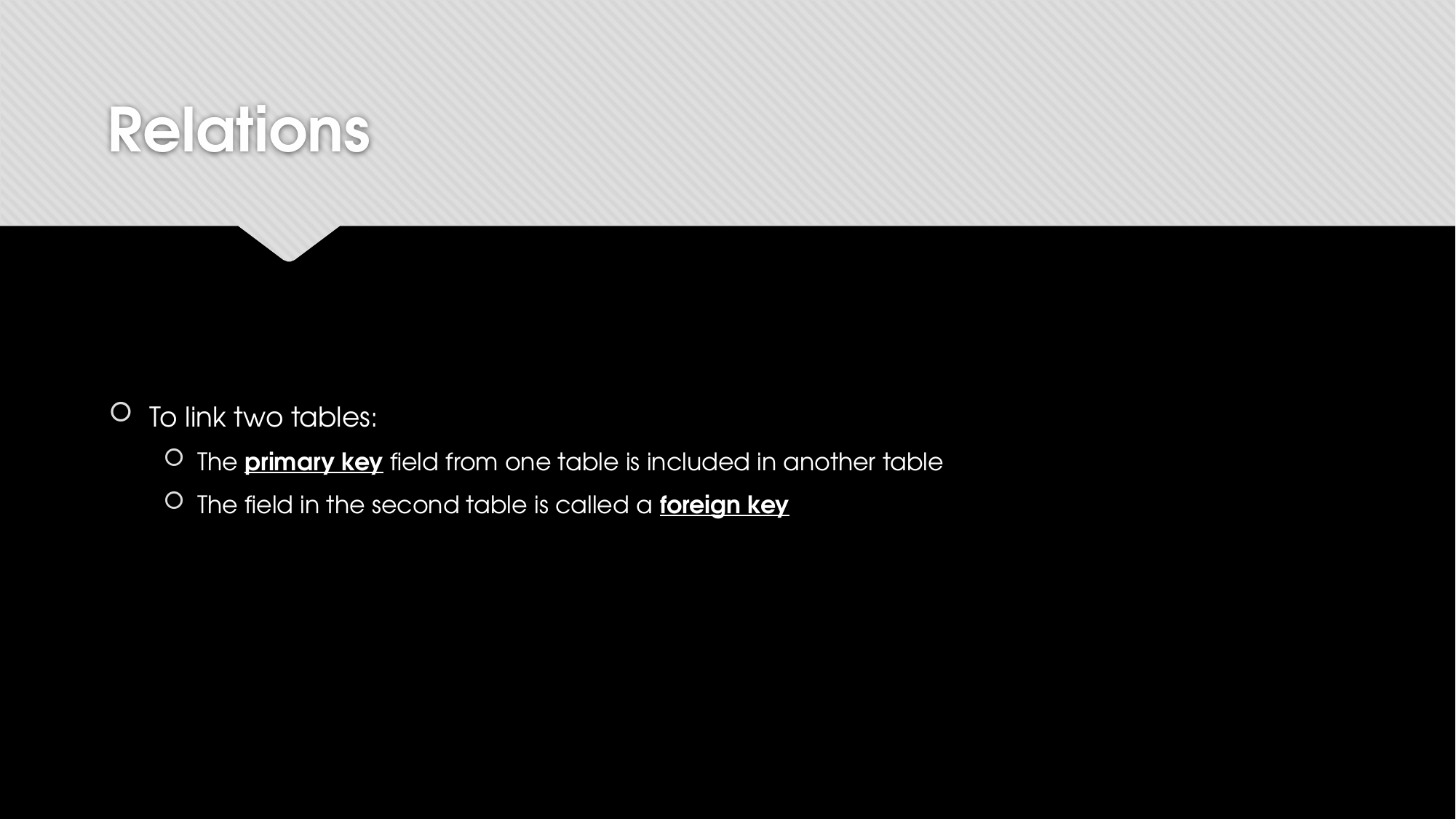

# Relations
To link two tables:
The primary key field from one table is included in another table
The field in the second table is called a foreign key